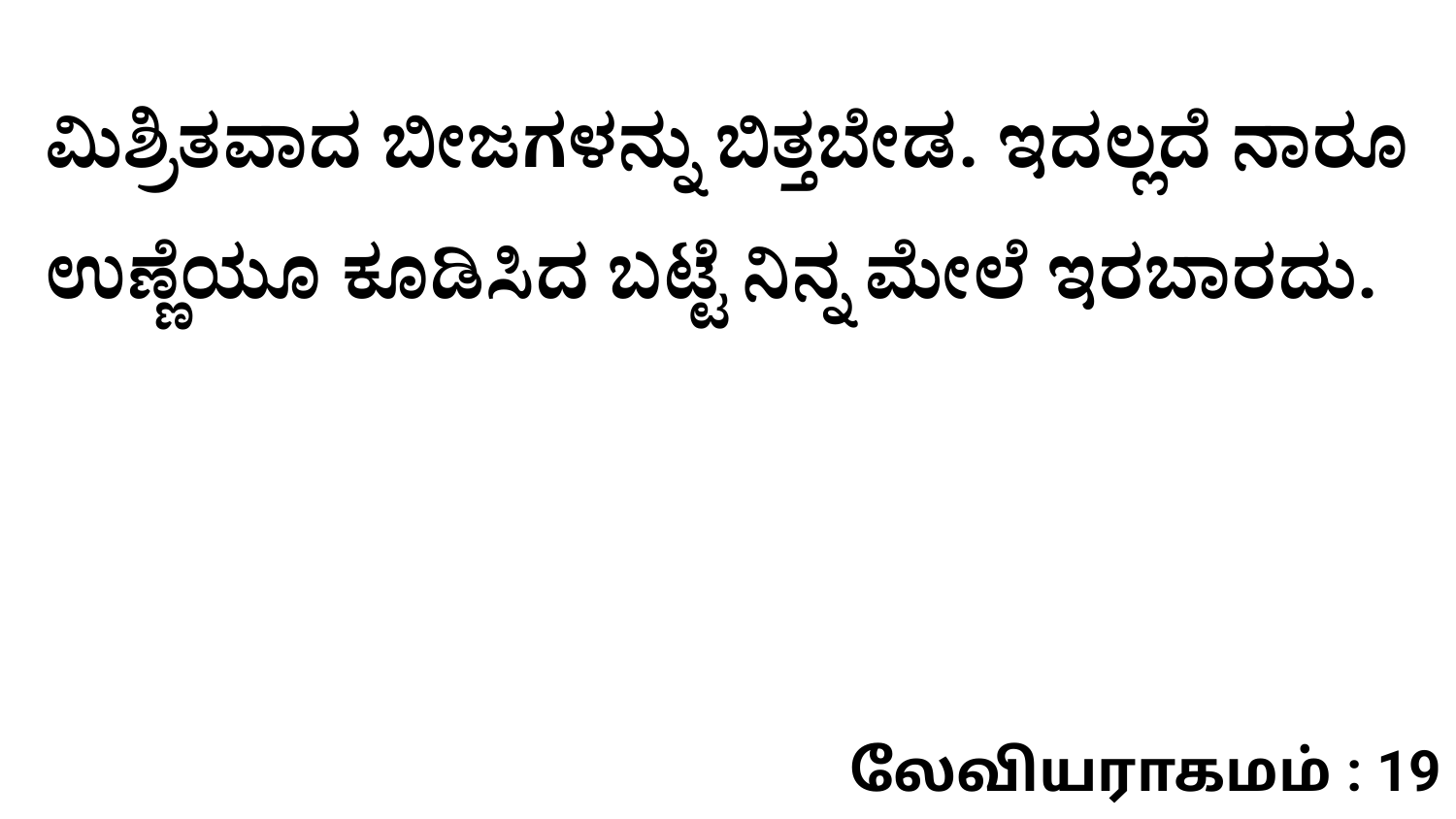

ಮಿಶ್ರಿತವಾದ ಬೀಜಗಳನ್ನು ಬಿತ್ತಬೇಡ. ಇದಲ್ಲದೆ ನಾರೂ ಉಣ್ಣೆಯೂ ಕೂಡಿಸಿದ ಬಟ್ಟೆ ನಿನ್ನ ಮೇಲೆ ಇರಬಾರದು.
லேவியராகமம் : 19